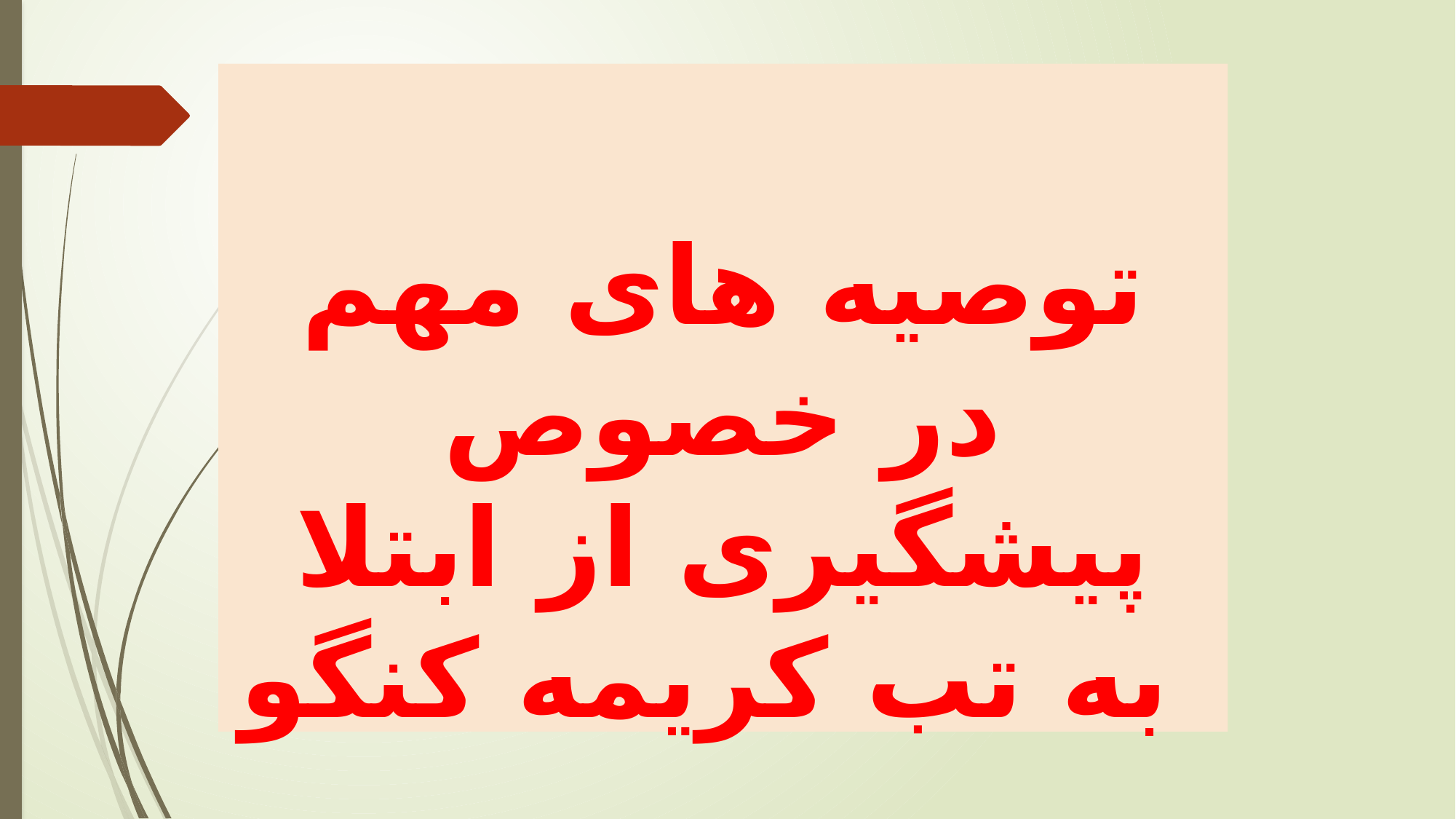

توصیه های مهم در خصوص پیشگیری از ابتلا به تب کریمه کنگو